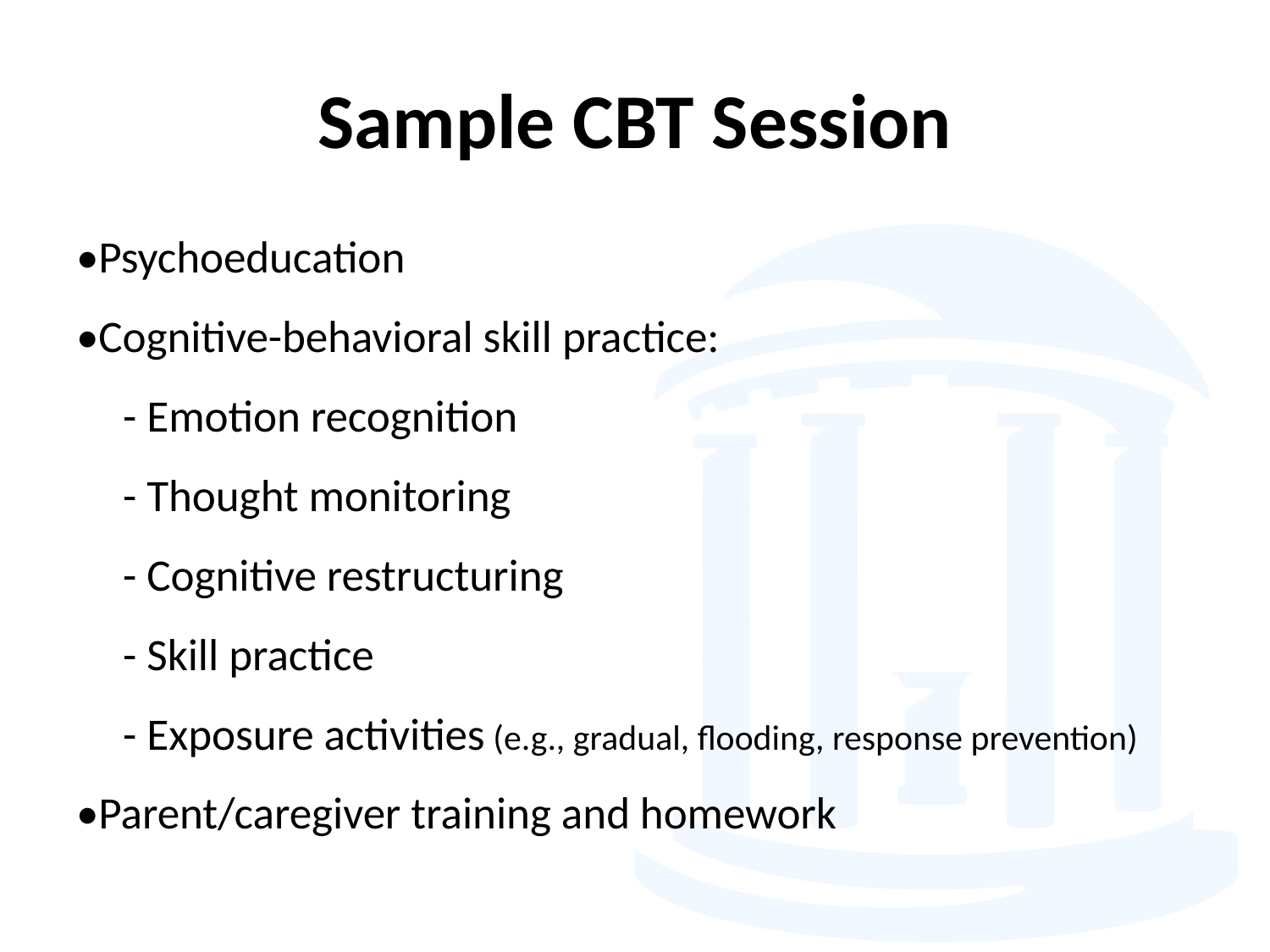

# Sample CBT Session
•Psychoeducation
•Cognitive-behavioral skill practice:
- Emotion recognition
- Thought monitoring
- Cognitive restructuring
- Skill practice
- Exposure activities (e.g., gradual, flooding, response prevention)
•Parent/caregiver training and homework